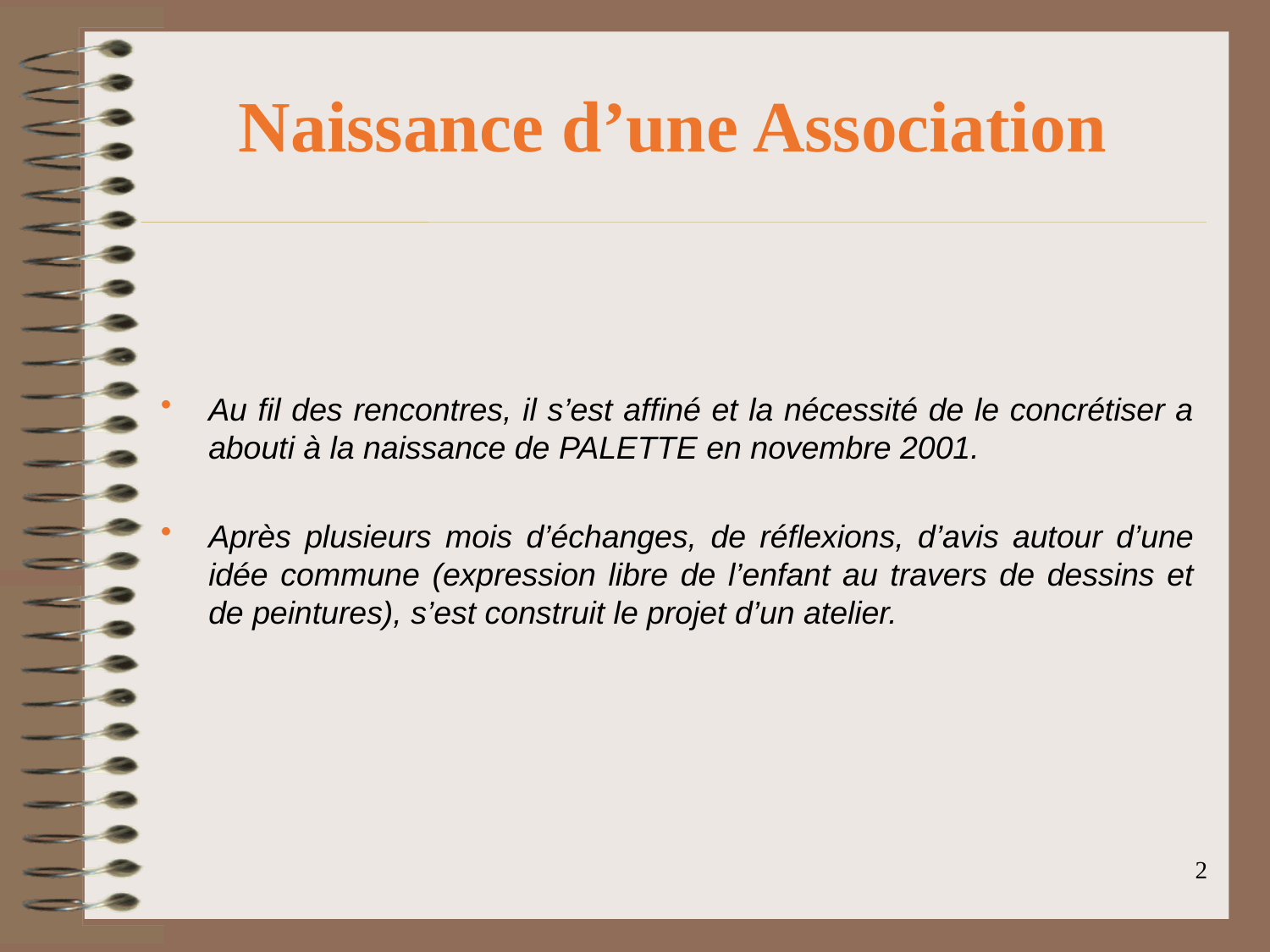

# Naissance d’une Association

Au fil des rencontres, il s’est affiné et la nécessité de le concrétiser a abouti à la naissance de PALETTE en novembre 2001.

Après plusieurs mois d’échanges, de réflexions, d’avis autour d’une idée commune (expression libre de l’enfant au travers de dessins et de peintures), s’est construit le projet d’un atelier.
2